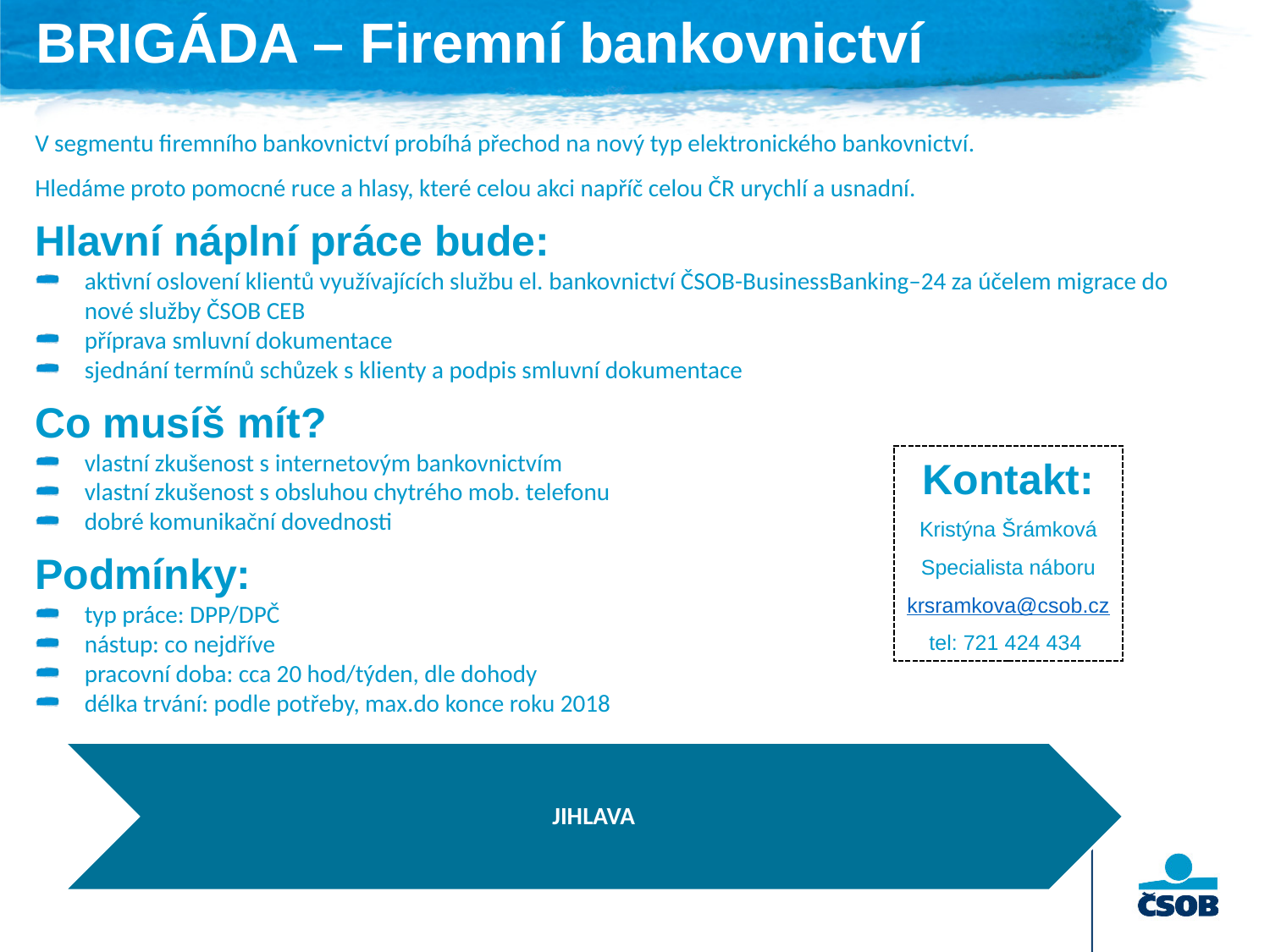

# BRIGÁDA – Firemní bankovnictví
V segmentu firemního bankovnictví probíhá přechod na nový typ elektronického bankovnictví.
Hledáme proto pomocné ruce a hlasy, které celou akci napříč celou ČR urychlí a usnadní.
Hlavní náplní práce bude:
aktivní oslovení klientů využívajících službu el. bankovnictví ČSOB-BusinessBanking–24 za účelem migrace do nové služby ČSOB CEB
příprava smluvní dokumentace
sjednání termínů schůzek s klienty a podpis smluvní dokumentace
Co musíš mít?
vlastní zkušenost s internetovým bankovnictvím
vlastní zkušenost s obsluhou chytrého mob. telefonu
dobré komunikační dovednosti
Podmínky:
typ práce: DPP/DPČ
nástup: co nejdříve
pracovní doba: cca 20 hod/týden, dle dohody
délka trvání: podle potřeby, max.do konce roku 2018
Kontakt:
Kristýna Šrámková
Specialista náboru
krsramkova@csob.cz
tel: 721 424 434
JIHLAVA